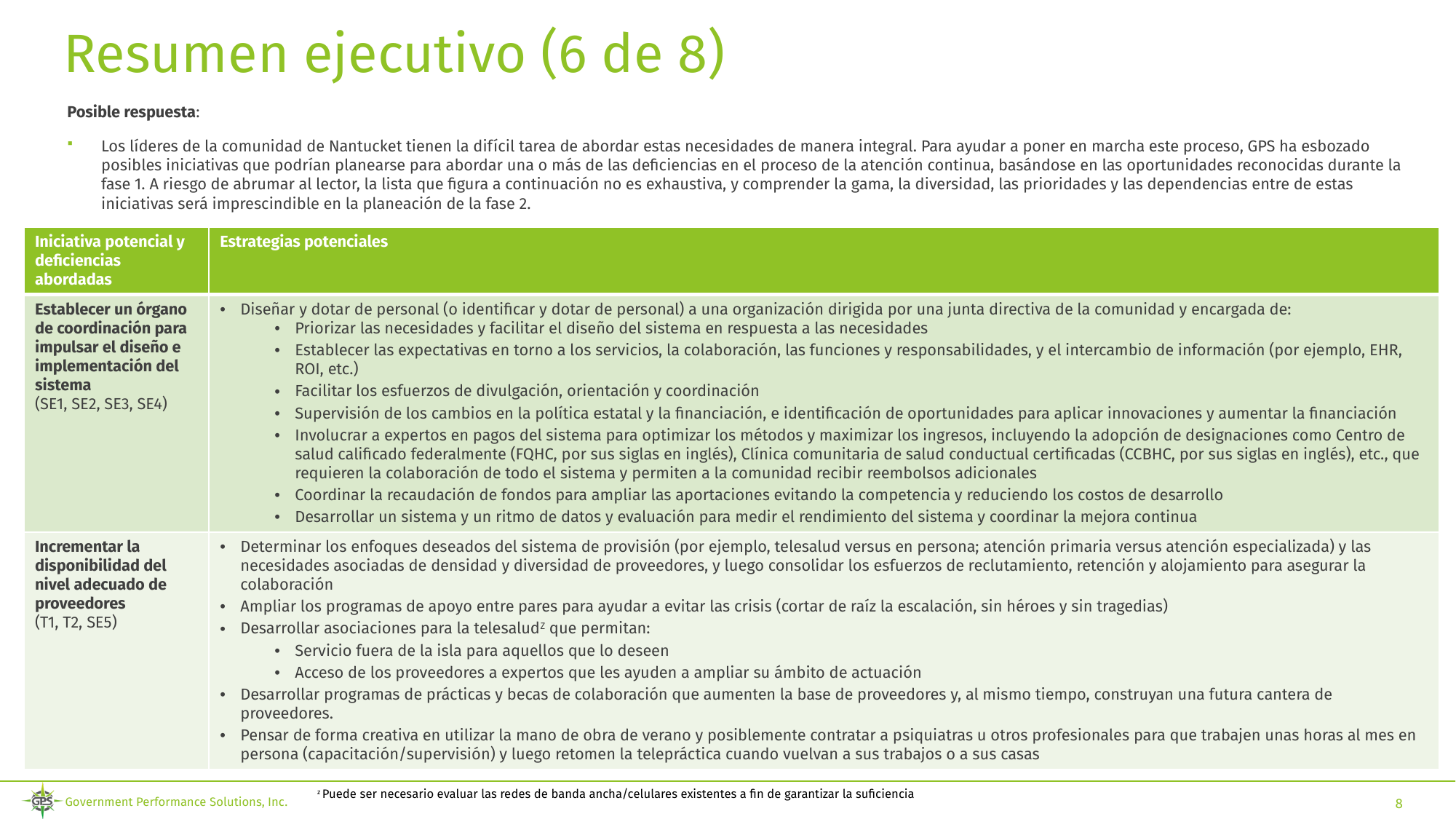

# Resumen ejecutivo (6 de 8)
Posible respuesta:
Los líderes de la comunidad de Nantucket tienen la difícil tarea de abordar estas necesidades de manera integral. Para ayudar a poner en marcha este proceso, GPS ha esbozado posibles iniciativas que podrían planearse para abordar una o más de las deficiencias en el proceso de la atención continua, basándose en las oportunidades reconocidas durante la fase 1. A riesgo de abrumar al lector, la lista que figura a continuación no es exhaustiva, y comprender la gama, la diversidad, las prioridades y las dependencias entre de estas iniciativas será imprescindible en la planeación de la fase 2.
| Iniciativa potencial y deficiencias abordadas | Estrategias potenciales |
| --- | --- |
| Establecer un órgano de coordinación para impulsar el diseño e implementación del sistema (SE1, SE2, SE3, SE4) | Diseñar y dotar de personal (o identificar y dotar de personal) a una organización dirigida por una junta directiva de la comunidad y encargada de: Priorizar las necesidades y facilitar el diseño del sistema en respuesta a las necesidades Establecer las expectativas en torno a los servicios, la colaboración, las funciones y responsabilidades, y el intercambio de información (por ejemplo, EHR, ROI, etc.) Facilitar los esfuerzos de divulgación, orientación y coordinación Supervisión de los cambios en la política estatal y la financiación, e identificación de oportunidades para aplicar innovaciones y aumentar la financiación Involucrar a expertos en pagos del sistema para optimizar los métodos y maximizar los ingresos, incluyendo la adopción de designaciones como Centro de salud calificado federalmente (FQHC, por sus siglas en inglés), Clínica comunitaria de salud conductual certificadas (CCBHC, por sus siglas en inglés), etc., que requieren la colaboración de todo el sistema y permiten a la comunidad recibir reembolsos adicionales Coordinar la recaudación de fondos para ampliar las aportaciones evitando la competencia y reduciendo los costos de desarrollo Desarrollar un sistema y un ritmo de datos y evaluación para medir el rendimiento del sistema y coordinar la mejora continua |
| Incrementar la disponibilidad del nivel adecuado de proveedores (T1, T2, SE5) | Determinar los enfoques deseados del sistema de provisión (por ejemplo, telesalud versus en persona; atención primaria versus atención especializada) y las necesidades asociadas de densidad y diversidad de proveedores, y luego consolidar los esfuerzos de reclutamiento, retención y alojamiento para asegurar la colaboración Ampliar los programas de apoyo entre pares para ayudar a evitar las crisis (cortar de raíz la escalación, sin héroes y sin tragedias) Desarrollar asociaciones para la telesaludZ que permitan: Servicio fuera de la isla para aquellos que lo deseen Acceso de los proveedores a expertos que les ayuden a ampliar su ámbito de actuación Desarrollar programas de prácticas y becas de colaboración que aumenten la base de proveedores y, al mismo tiempo, construyan una futura cantera de proveedores. Pensar de forma creativa en utilizar la mano de obra de verano y posiblemente contratar a psiquiatras u otros profesionales para que trabajen unas horas al mes en persona (capacitación/supervisión) y luego retomen la telepráctica cuando vuelvan a sus trabajos o a sus casas |
z Puede ser necesario evaluar las redes de banda ancha/celulares existentes a fin de garantizar la suficiencia
8